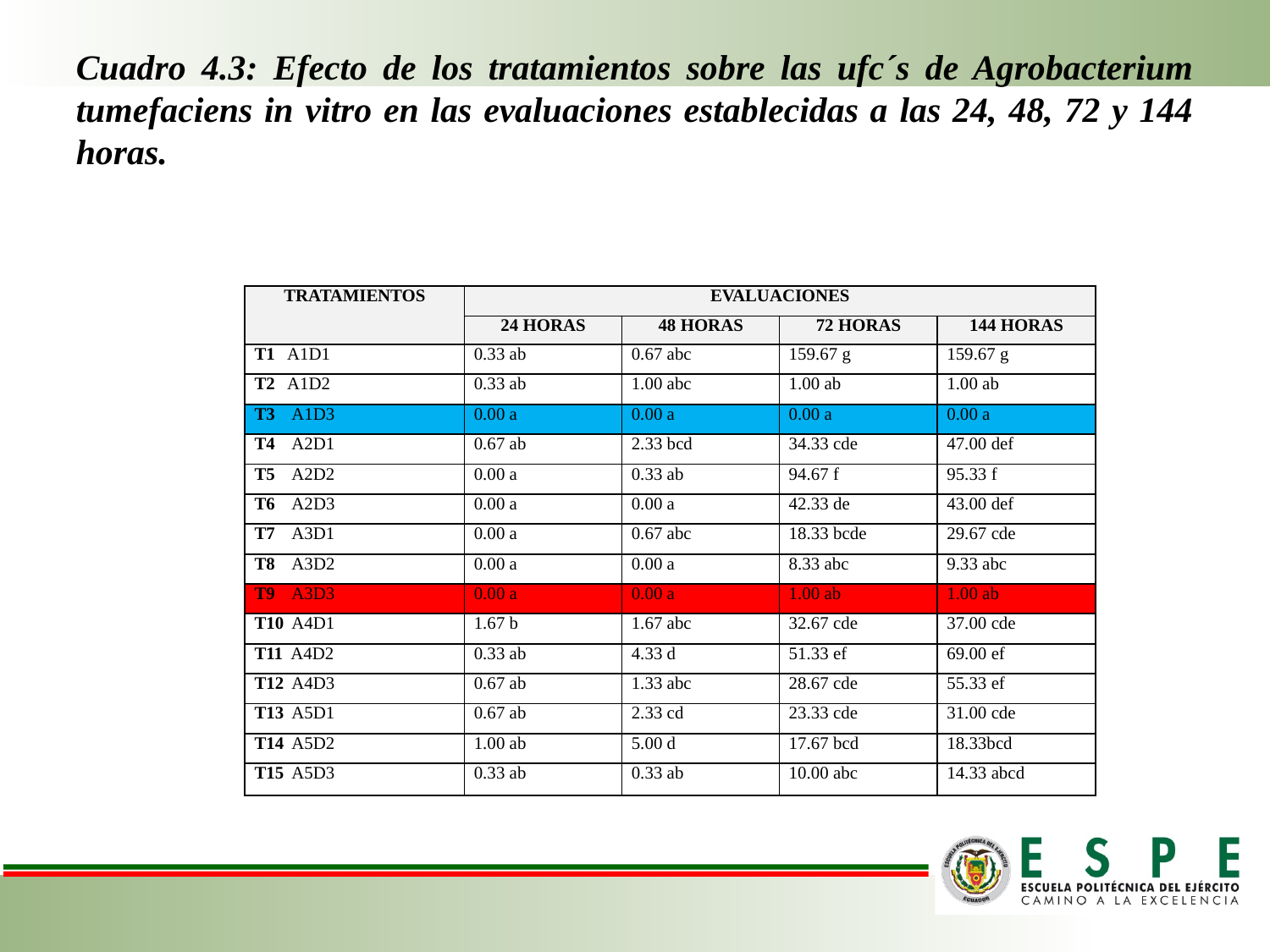

# Cuadro 4.3: Efecto de los tratamientos sobre las ufc´s de Agrobacterium tumefaciens in vitro en las evaluaciones establecidas a las 24, 48, 72 y 144 horas.
| TRATAMIENTOS | EVALUACIONES |  |  |  |
| --- | --- | --- | --- | --- |
|  | 24 HORAS | 48 HORAS | 72 HORAS | 144 HORAS |
| T1 A1D1 | 0.33 ab | 0.67 abc | 159.67 g | 159.67 g |
| T2 A1D2 | 0.33 ab | 1.00 abc | 1.00 ab | 1.00 ab |
| T3 A1D3 | 0.00 a | 0.00 a | 0.00 a | 0.00 a |
| T4 A2D1 | 0.67 ab | 2.33 bcd | 34.33 cde | 47.00 def |
| T5 A2D2 | 0.00 a | 0.33 ab | 94.67 f | 95.33 f |
| T6 A2D3 | 0.00 a | 0.00 a | 42.33 de | 43.00 def |
| T7 A3D1 | 0.00 a | 0.67 abc | 18.33 bcde | 29.67 cde |
| T8 A3D2 | 0.00 a | 0.00 a | 8.33 abc | 9.33 abc |
| T9 A3D3 | 0.00 a | 0.00 a | 1.00 ab | 1.00 ab |
| T10 A4D1 | 1.67 b | 1.67 abc | 32.67 cde | 37.00 cde |
| T11 A4D2 | 0.33 ab | 4.33 d | 51.33 ef | 69.00 ef |
| T12 A4D3 | 0.67 ab | 1.33 abc | 28.67 cde | 55.33 ef |
| T13 A5D1 | 0.67 ab | 2.33 cd | 23.33 cde | 31.00 cde |
| T14 A5D2 | 1.00 ab | 5.00 d | 17.67 bcd | 18.33bcd |
| T15 A5D3 | 0.33 ab | 0.33 ab | 10.00 abc | 14.33 abcd |